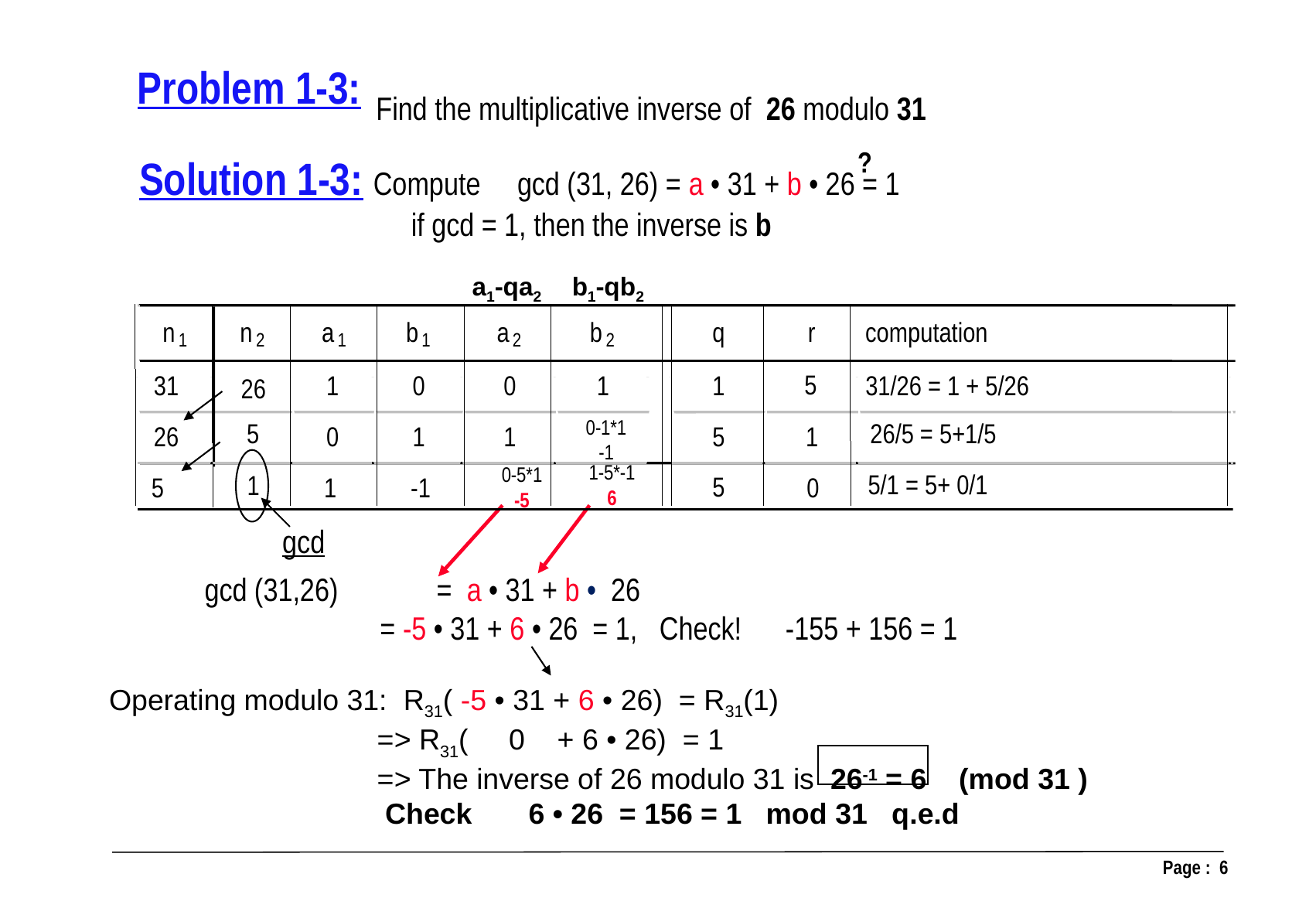

Find the multiplicative inverse of  26 modulo 31

Problem 1-3:
?
Solution 1-3: Compute     gcd (31, 26) = a • 31 + b • 26 = 1
                                     if gcd = 1, then the inverse is b

a1-qa2
b1-qb2

n
n
a
b
a
b
q
r
computation
1
2
1
1
2
2

5
31
1
0
0
1
1
31/26 = 1 + 5/26
26

0-1*1
-1
5
26/5 = 5+1/5
26
0
1
1
5
1

1-5*-1
6
0-5*1
-5

5/1 = 5+ 0/1
1
5
5
1
-1
0

gcd
gcd (31,26)	=  a • 31 + b •  26
              = -5 • 31 + 6 • 26  = 1,   Check!      -155 + 156 = 1

Operating modulo 31:  R31( -5 • 31 + 6 • 26)  = R31(1)
                                 => R31(     0    + 6 • 26)  = 1
                                 => The inverse of 26 modulo 31 is  26-1 = 6    (mod 31 )
                                  Check       6 • 26  = 156 = 1   mod 31   q.e.d